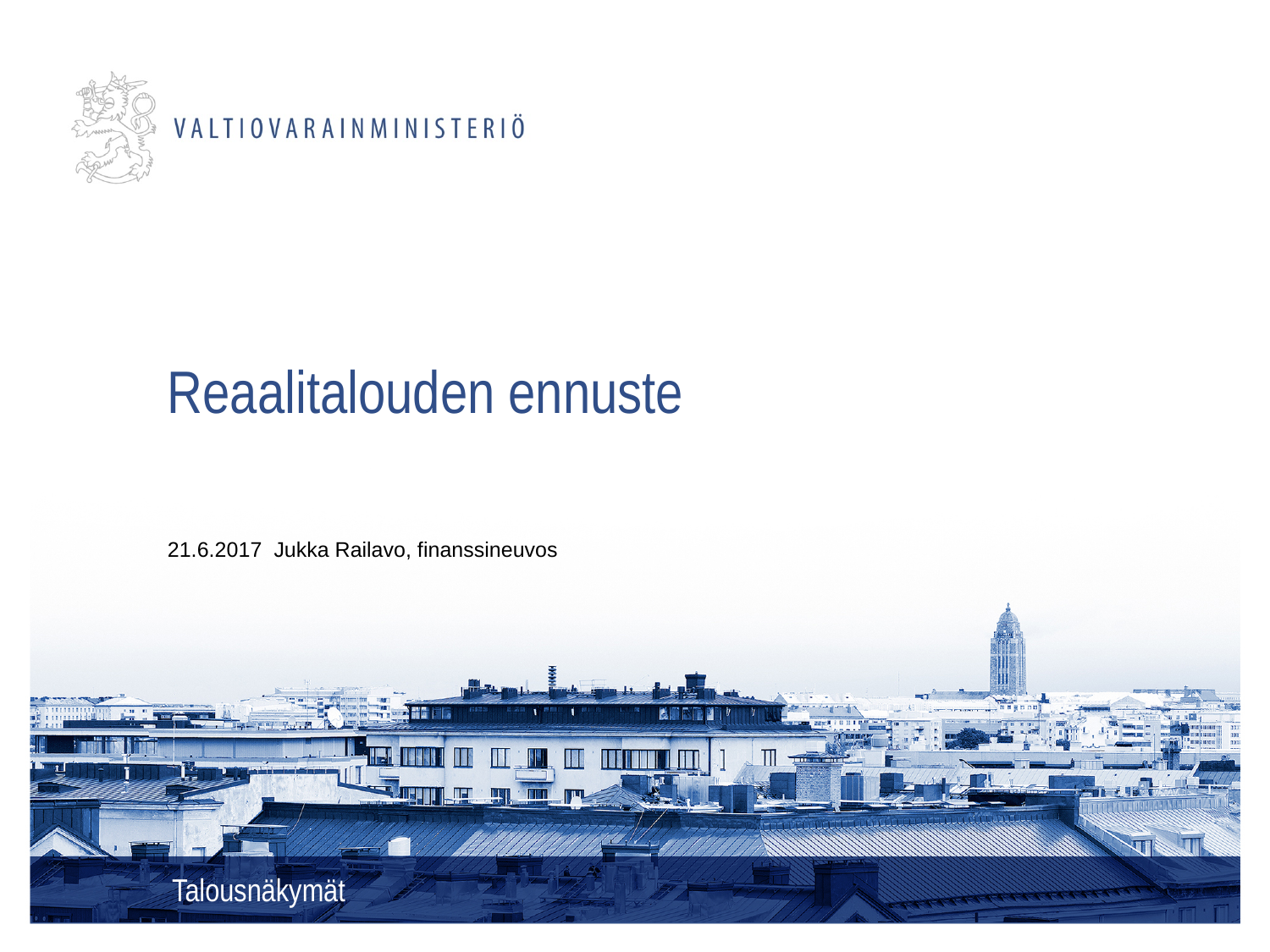

# Reaalitalouden ennuste
21.6.2017  Jukka Railavo, finanssineuvos

Talousnäkymät